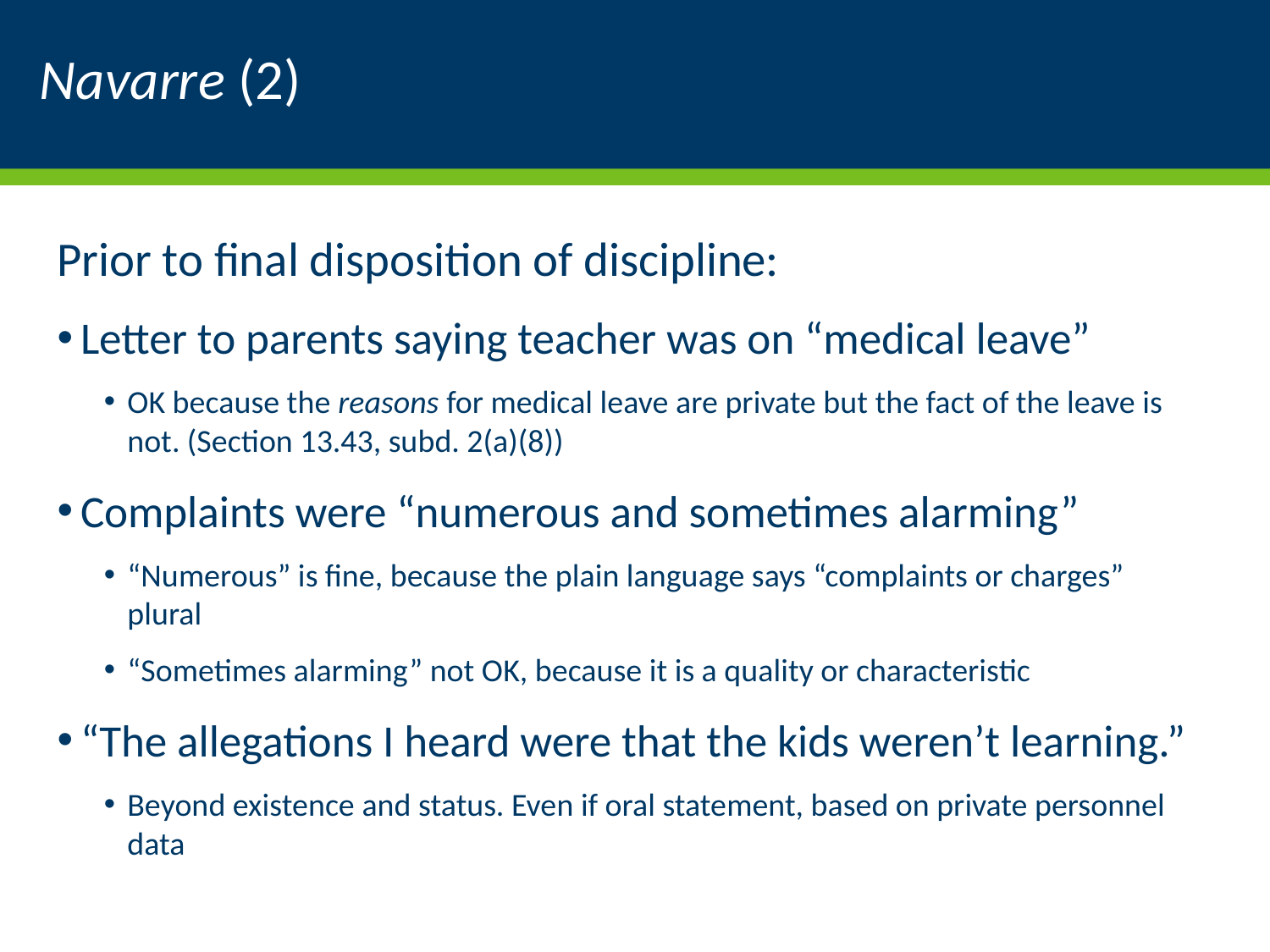

# Navarre (2)
Prior to final disposition of discipline:
Letter to parents saying teacher was on “medical leave”
OK because the reasons for medical leave are private but the fact of the leave is not. (Section 13.43, subd. 2(a)(8))
Complaints were “numerous and sometimes alarming”
“Numerous” is fine, because the plain language says “complaints or charges” plural
“Sometimes alarming” not OK, because it is a quality or characteristic
“The allegations I heard were that the kids weren’t learning.”
Beyond existence and status. Even if oral statement, based on private personnel data